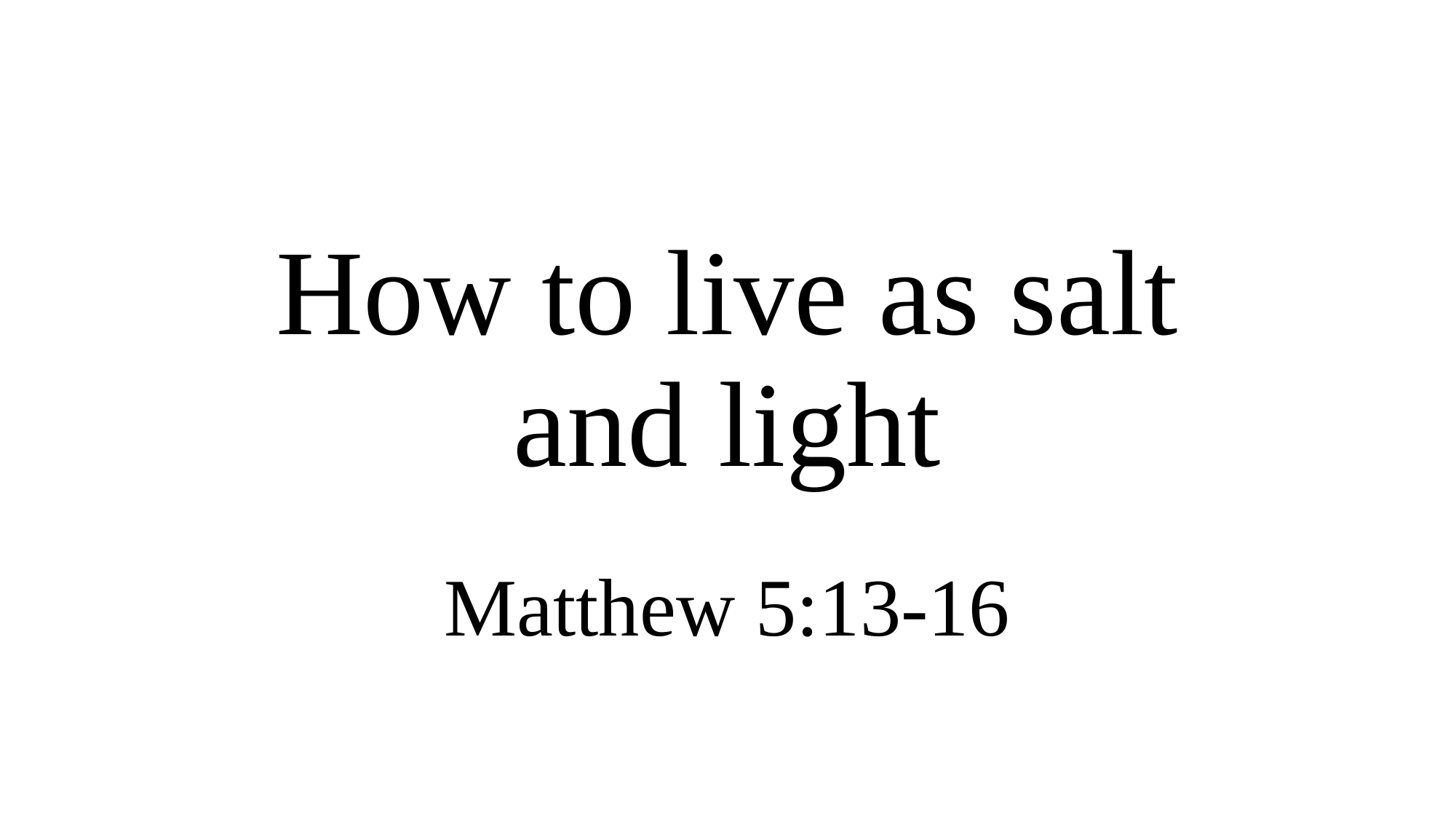

# How to live as salt and light
Matthew 5:13-16